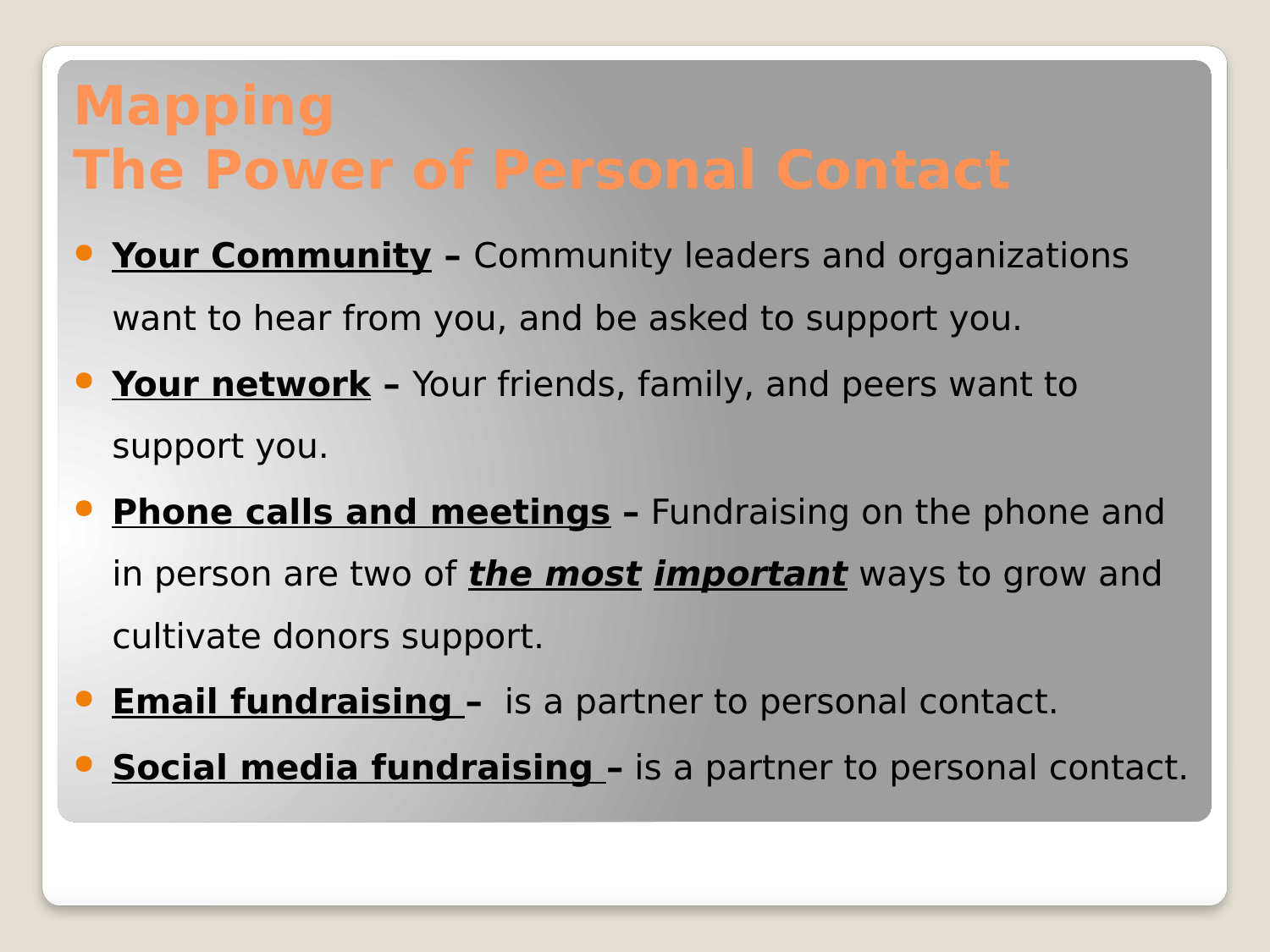

# Mapping
The Power of Personal Contact
Your Community – Community leaders and organizations want to hear from you, and be asked to support you.
Your network – Your friends, family, and peers want to support you.
Phone calls and meetings – Fundraising on the phone and in person are two of the most important ways to grow and cultivate donors support.
Email fundraising –  is a partner to personal contact.
Social media fundraising – is a partner to personal contact.